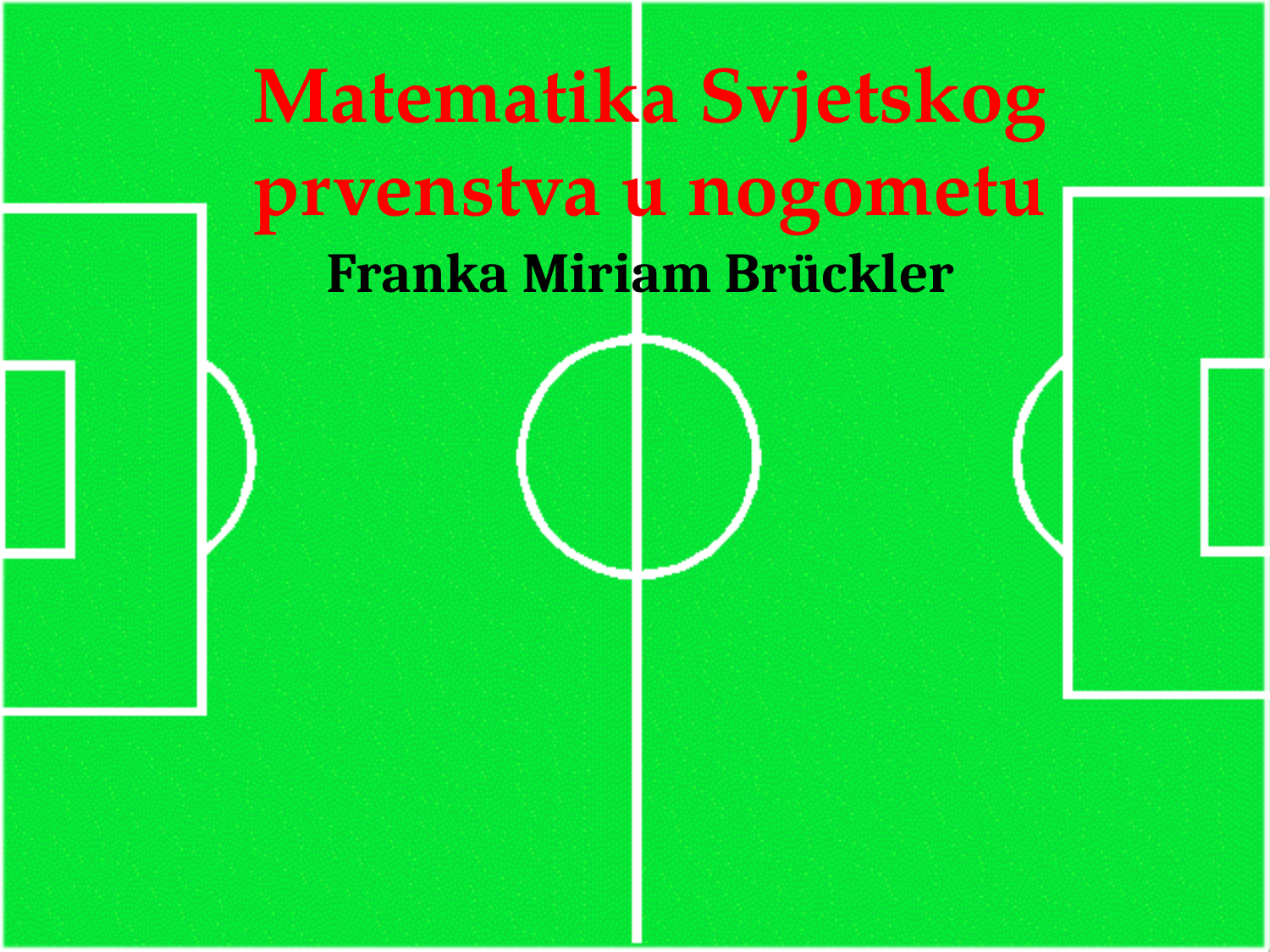

# Matematika Svjetskog prvenstva u nogometu
Franka Miriam Brückler